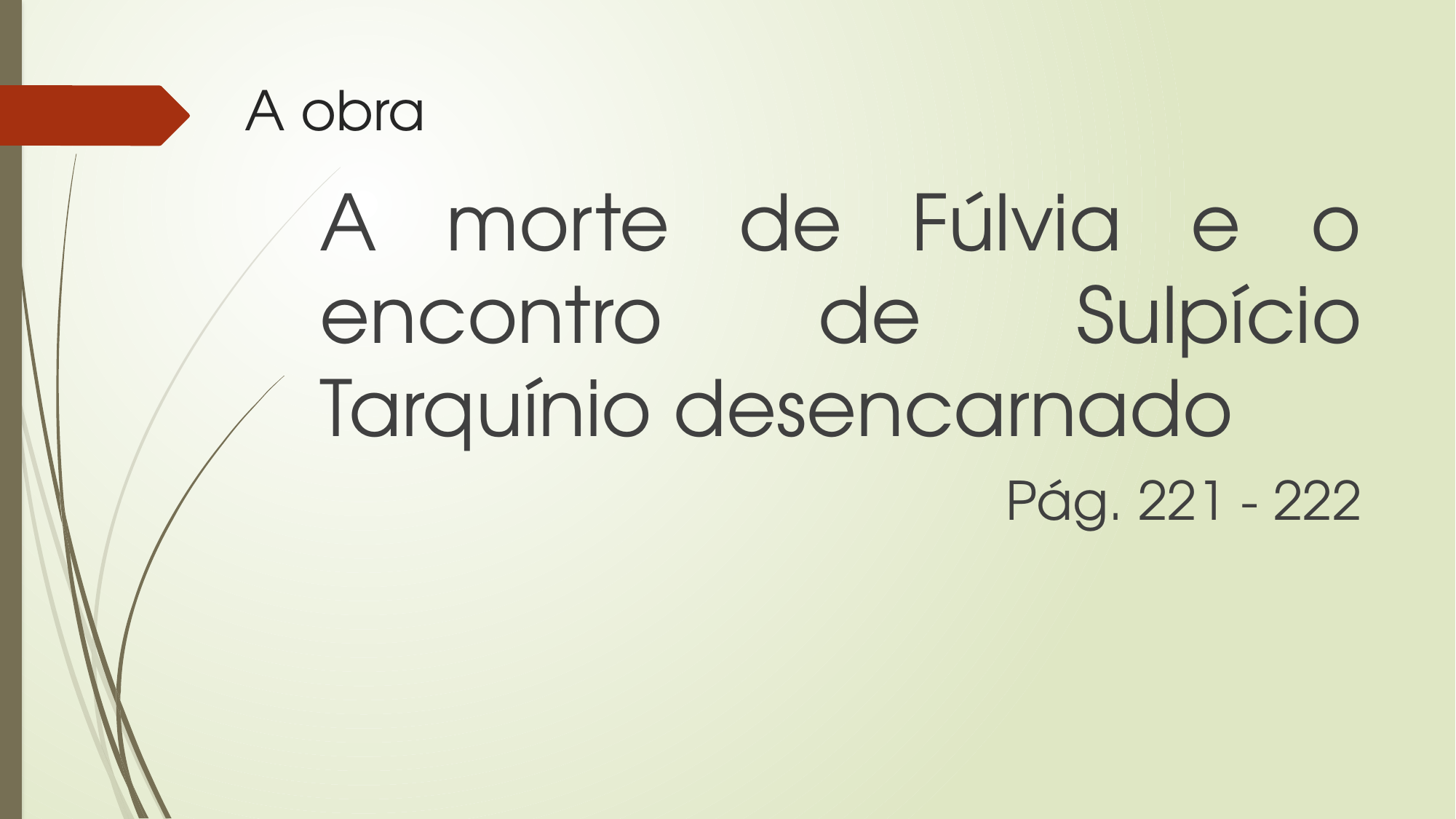

# A obra
A morte de Fúlvia e o encontro de Sulpício Tarquínio desencarnado
Pág. 221 - 222